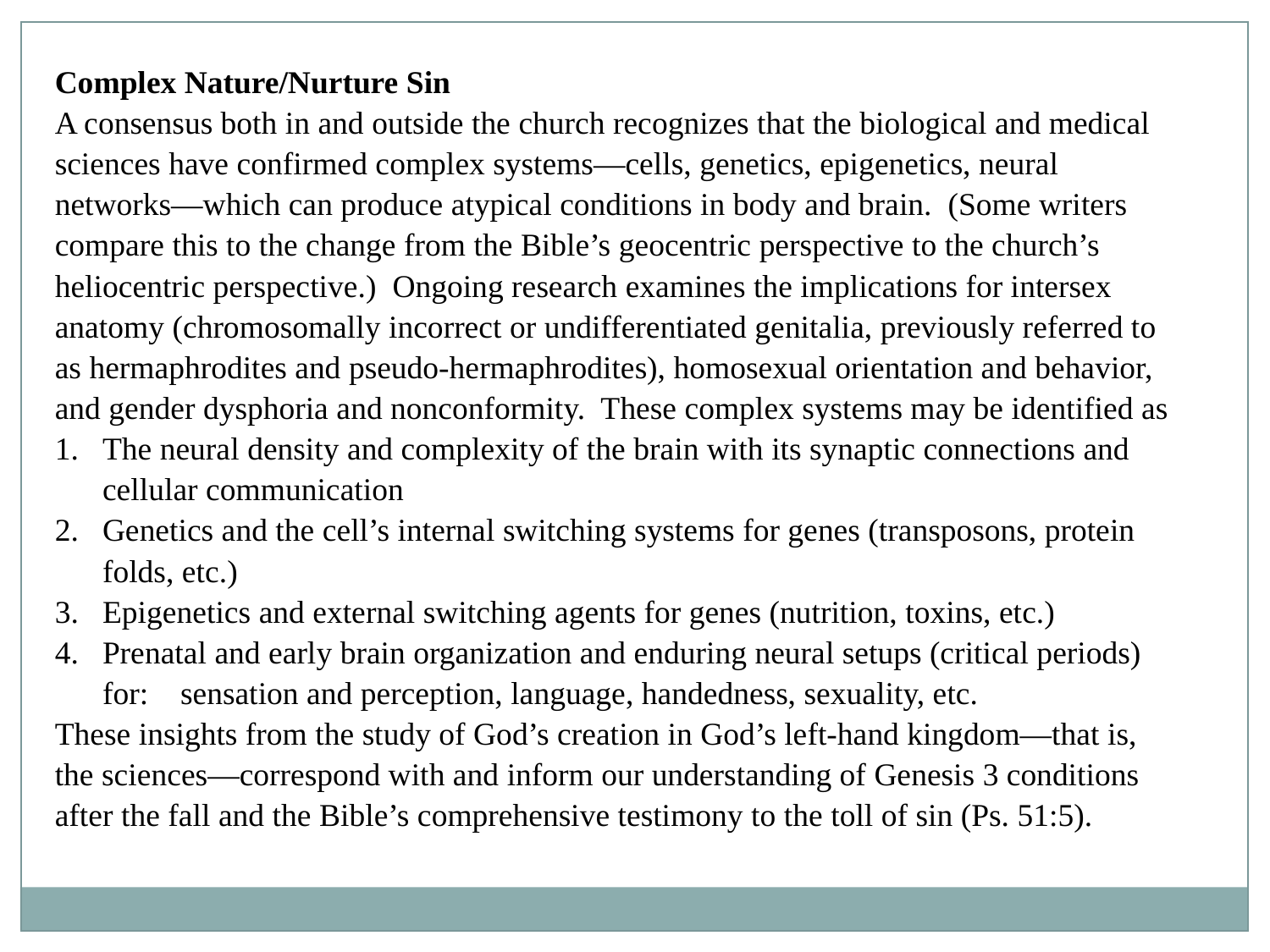

Complex Nature/Nurture Sin
A consensus both in and outside the church recognizes that the biological and medical sciences have confirmed complex systems—cells, genetics, epigenetics, neural networks—which can produce atypical conditions in body and brain.  (Some writers compare this to the change from the Bible’s geocentric perspective to the church’s heliocentric perspective.)  Ongoing research examines the implications for intersex anatomy (chromosomally incorrect or undifferentiated genitalia, previously referred to as hermaphrodites and pseudo-hermaphrodites), homosexual orientation and behavior, and gender dysphoria and nonconformity.  These complex systems may be identified as
The neural density and complexity of the brain with its synaptic connections and cellular communication
Genetics and the cell’s internal switching systems for genes (transposons, protein folds, etc.)
Epigenetics and external switching agents for genes (nutrition, toxins, etc.)
Prenatal and early brain organization and enduring neural setups (critical periods) for:    sensation and perception, language, handedness, sexuality, etc.
These insights from the study of God’s creation in God’s left-hand kingdom—that is, the sciences—correspond with and inform our understanding of Genesis 3 conditions after the fall and the Bible’s comprehensive testimony to the toll of sin (Ps. 51:5).